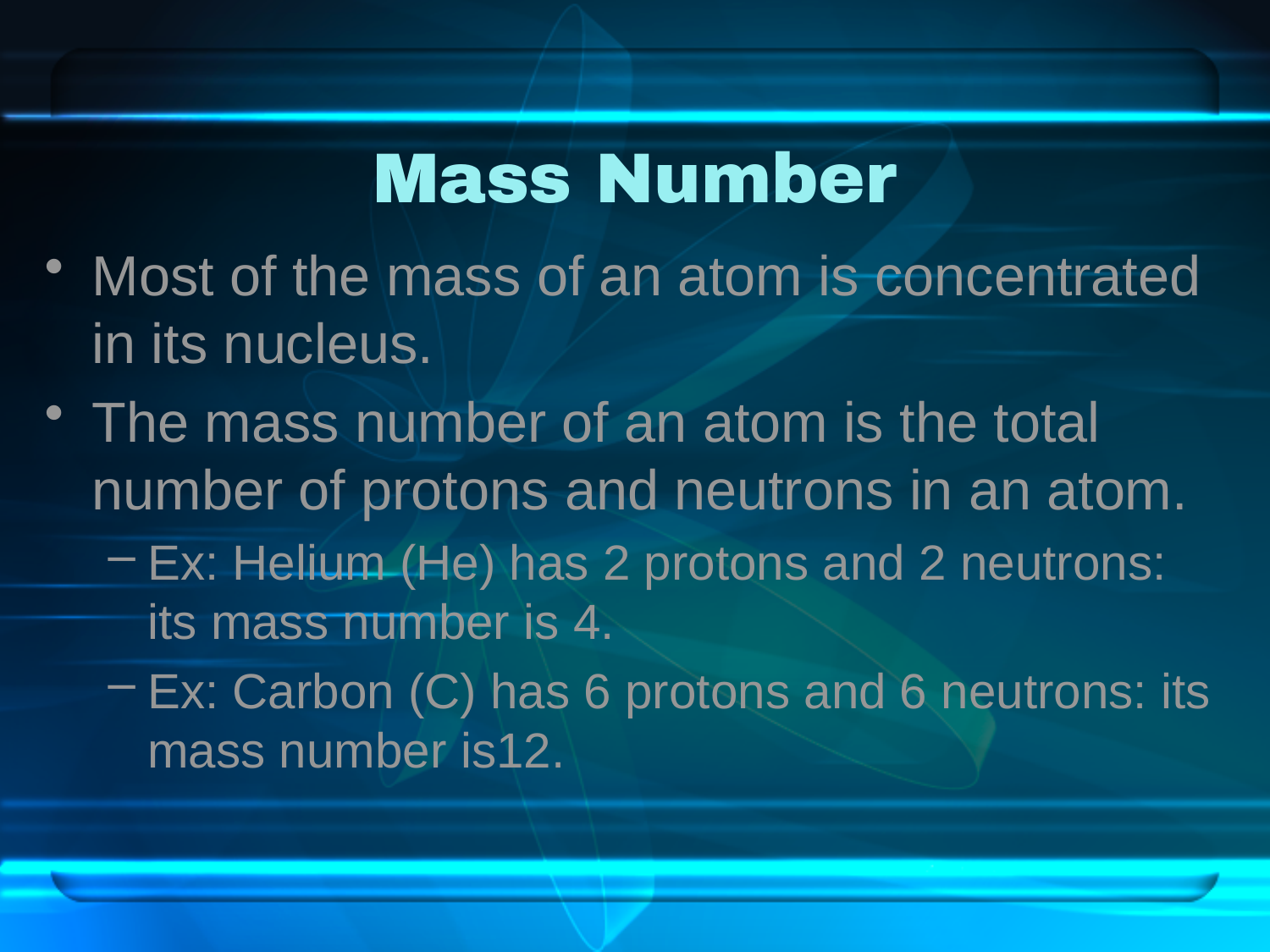

# Mass Number
Most of the mass of an atom is concentrated in its nucleus.
The mass number of an atom is the total number of protons and neutrons in an atom.
Ex: Helium (He) has 2 protons and 2 neutrons: its mass number is 4.
Ex: Carbon (C) has 6 protons and 6 neutrons: its mass number is12.